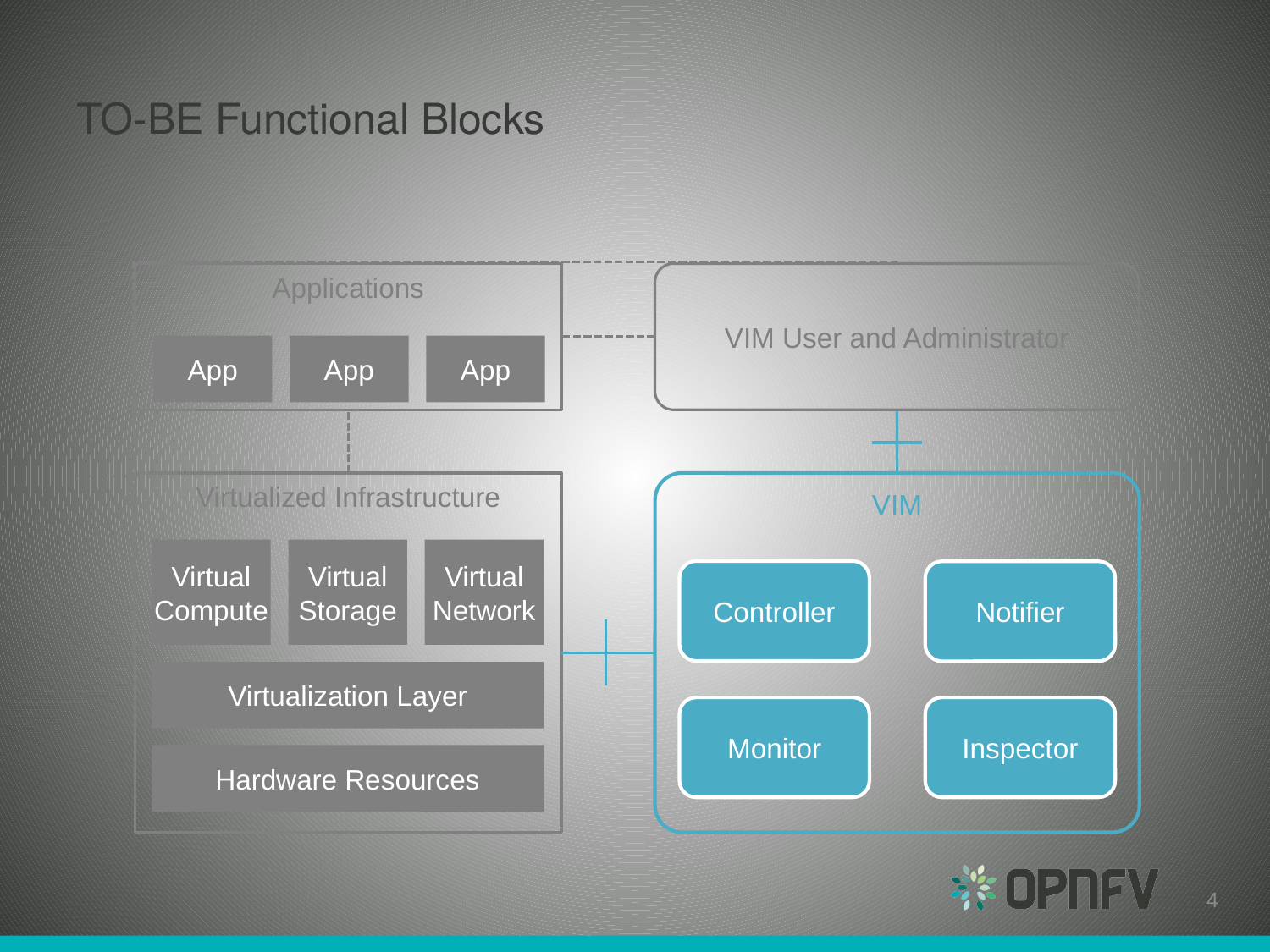

# TO-BE Functional Blocks
Applications
VIM User and Administrator
App
App
App
Virtualized Infrastructure
VIM
Virtual Compute
Virtual Storage
Virtual Network
Controller
Notifier
Virtualization Layer
Monitor
Inspector
Hardware Resources